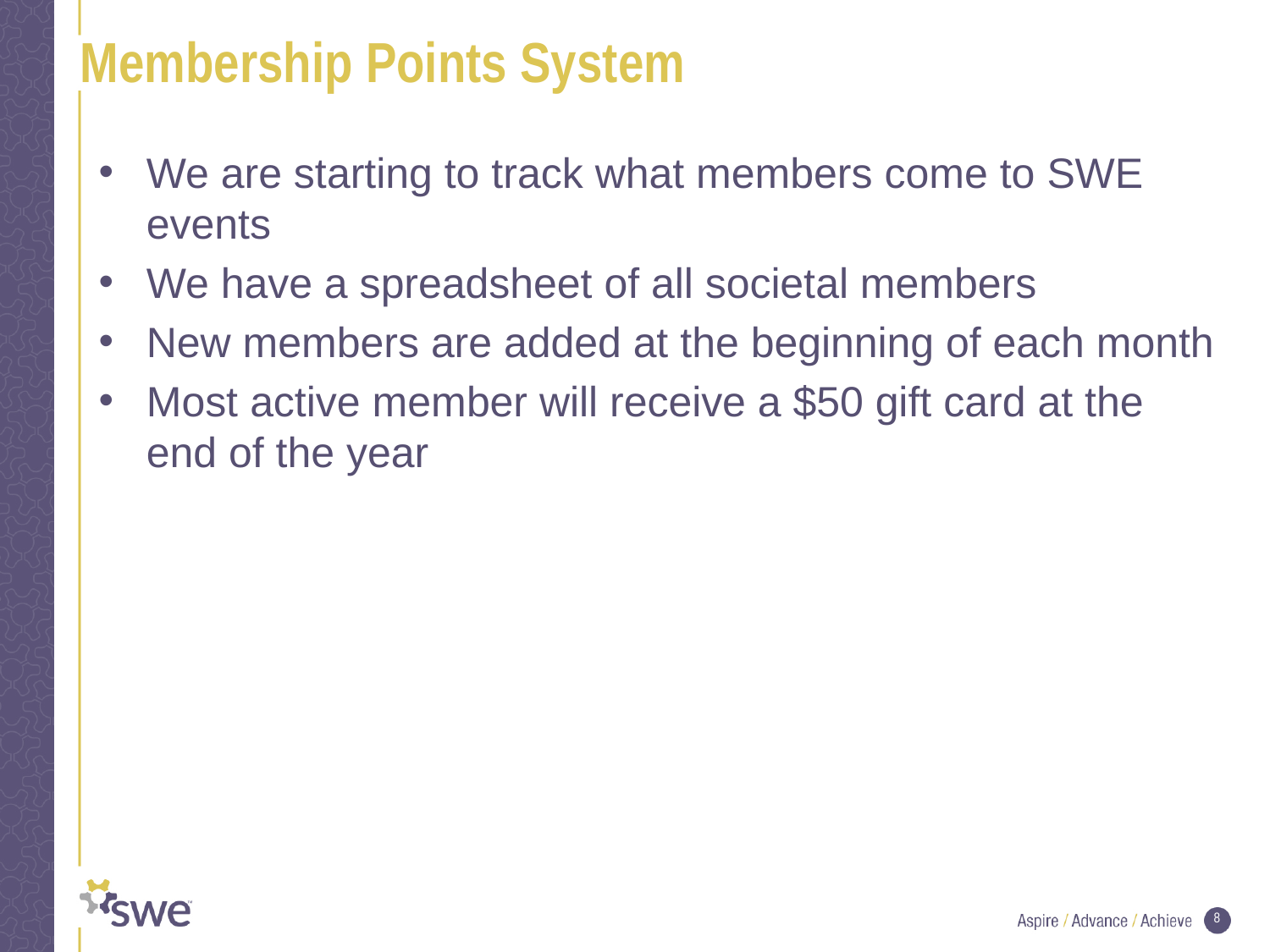

# Membership Points System
We are starting to track what members come to SWE events
We have a spreadsheet of all societal members
New members are added at the beginning of each month
Most active member will receive a $50 gift card at the end of the year